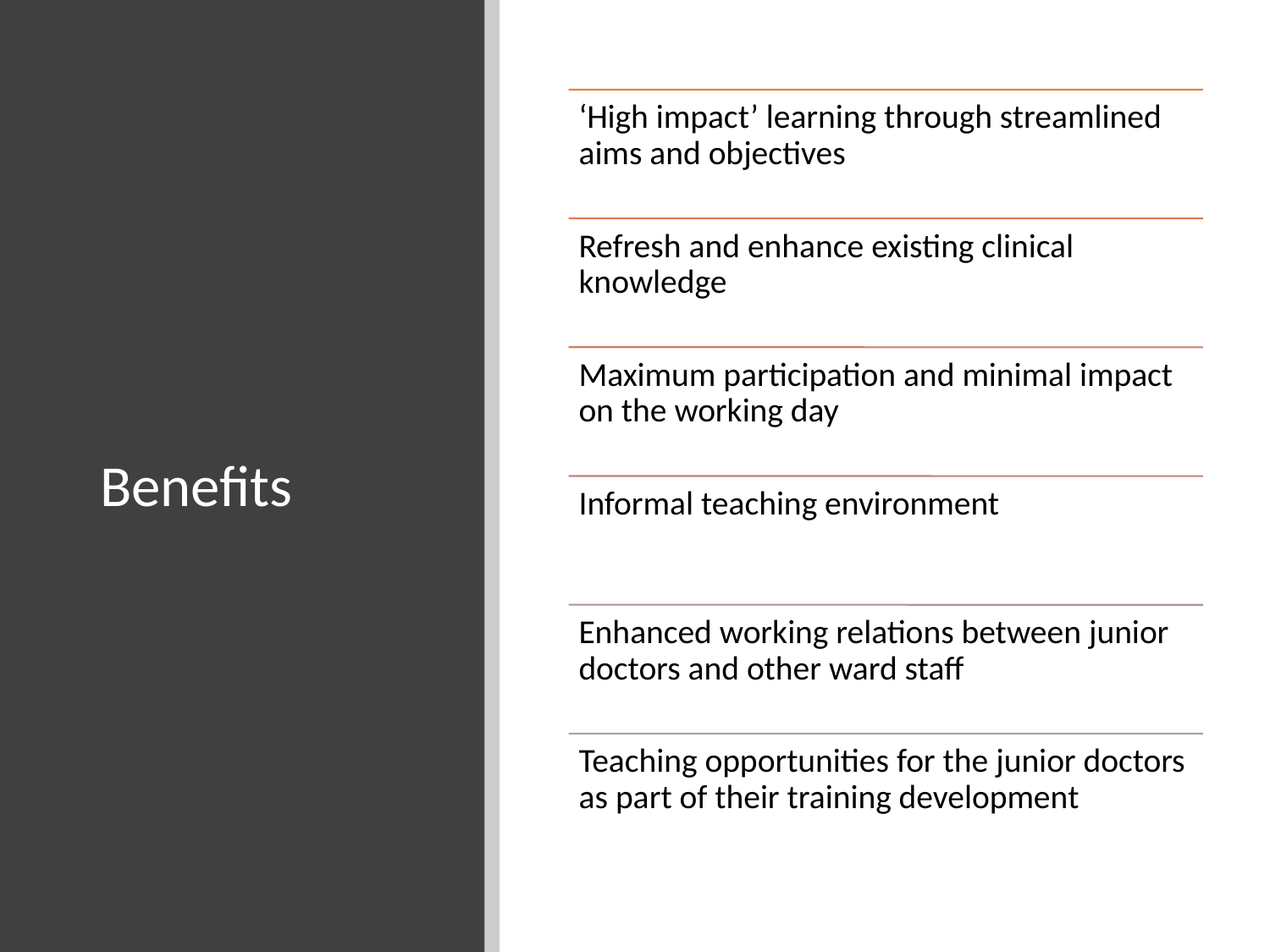

‘High impact’ learning through streamlined aims and objectives
Refresh and enhance existing clinical knowledge
Maximum participation and minimal impact on the working day
Informal teaching environment
Enhanced working relations between junior doctors and other ward staff
Teaching opportunities for the junior doctors as part of their training development
# Benefits